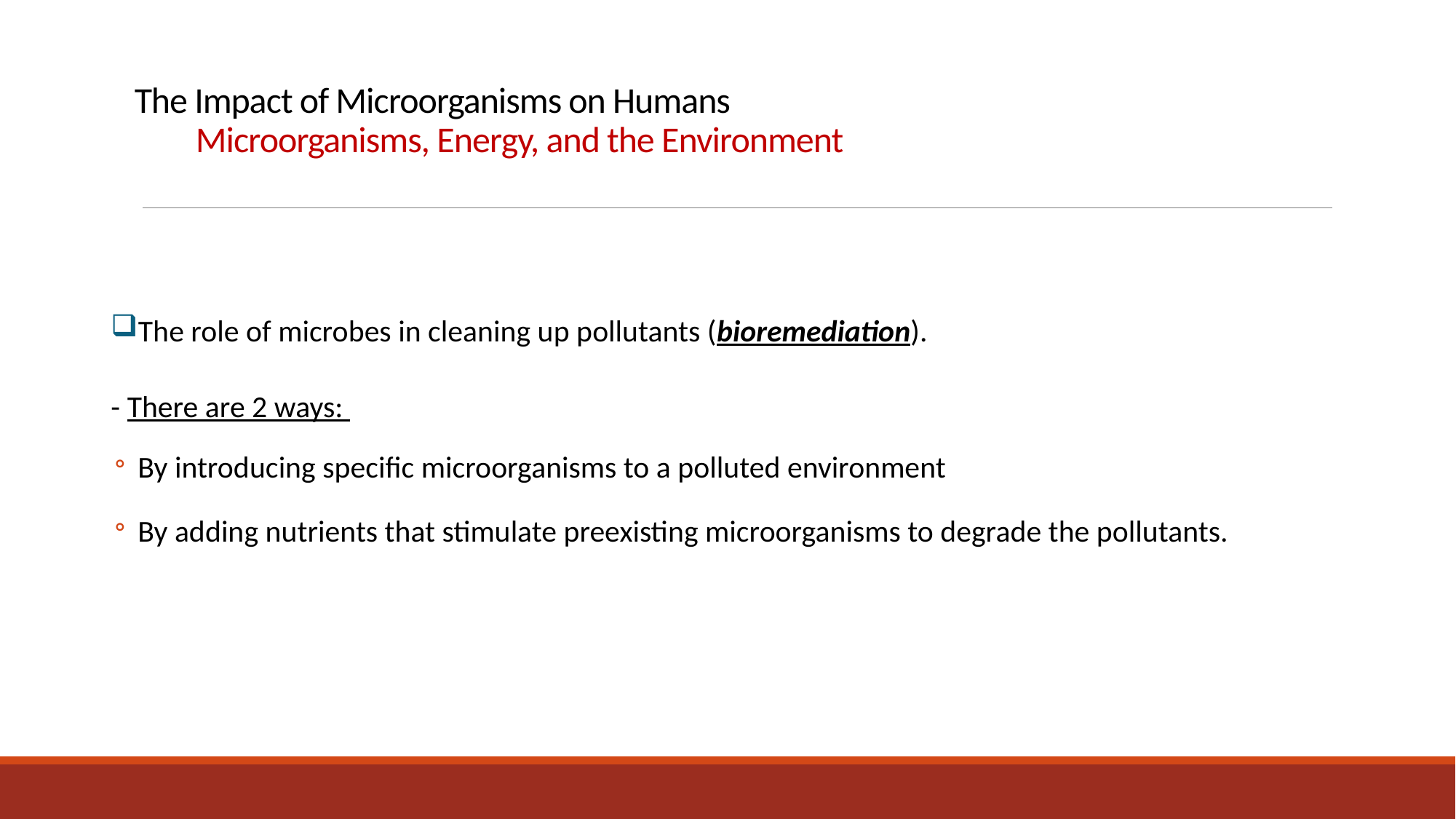

# The Impact of Microorganisms on Humans Microorganisms, Energy, and the Environment
The role of microbes in cleaning up pollutants (bioremediation).
- There are 2 ways:
By introducing specific microorganisms to a polluted environment
By adding nutrients that stimulate preexisting microorganisms to degrade the pollutants.